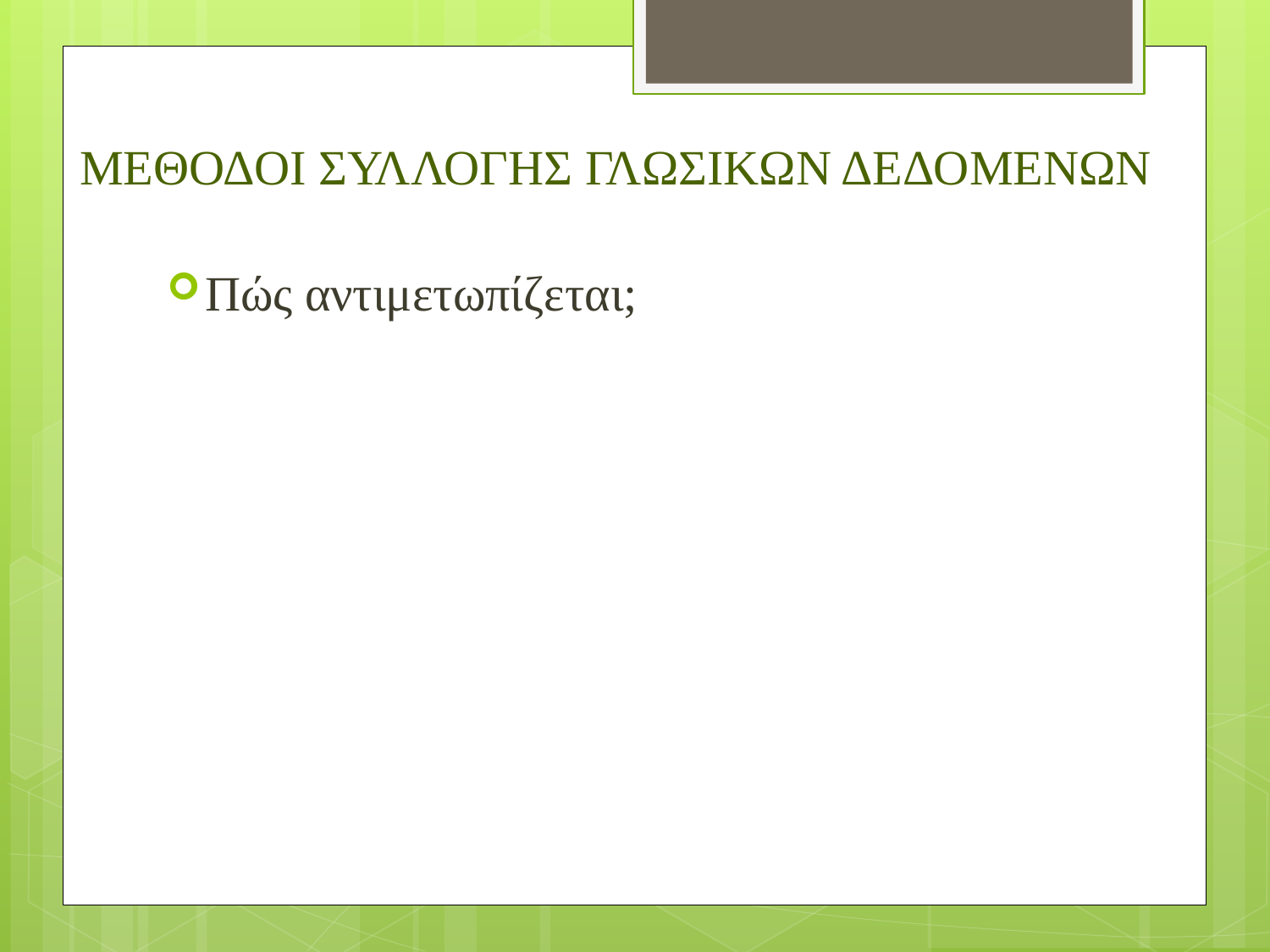

# ΜΕΘΟΔΟΙ ΣΥΛΛΟΓΗΣ ΓΛΩΣΙΚΩΝ ΔΕΔΟΜΕΝΩΝ

Πώς αντιμετωπίζεται;